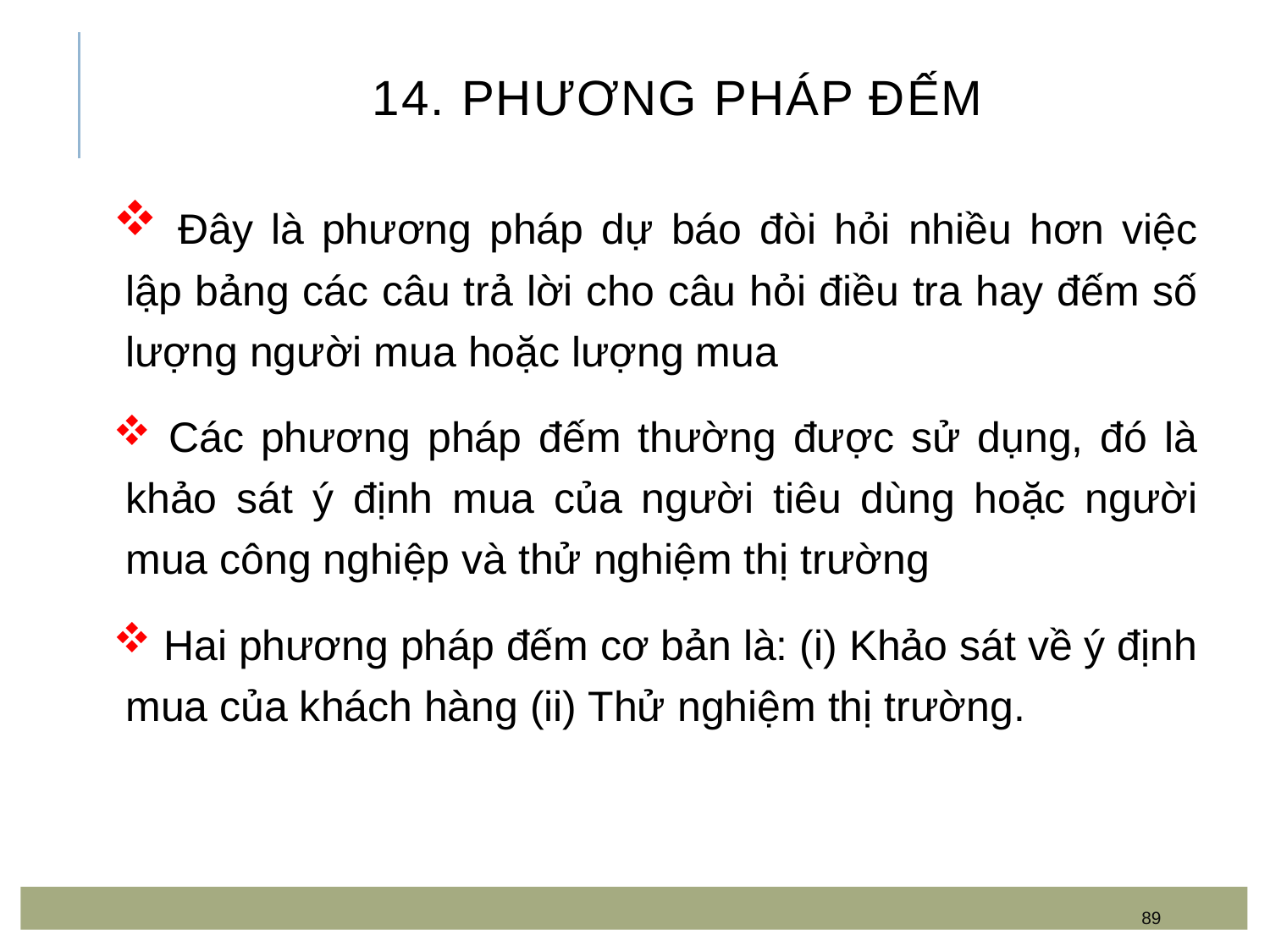

# 14. Phương pháp đếm
 Đây là phương pháp dự báo đòi hỏi nhiều hơn việc lập bảng các câu trả lời cho câu hỏi điều tra hay đếm số lượng người mua hoặc lượng mua
 Các phương pháp đếm thường được sử dụng, đó là khảo sát ý định mua của người tiêu dùng hoặc người mua công nghiệp và thử nghiệm thị trường
 Hai phương pháp đếm cơ bản là: (i) Khảo sát về ý định mua của khách hàng (ii) Thử nghiệm thị trường.

89